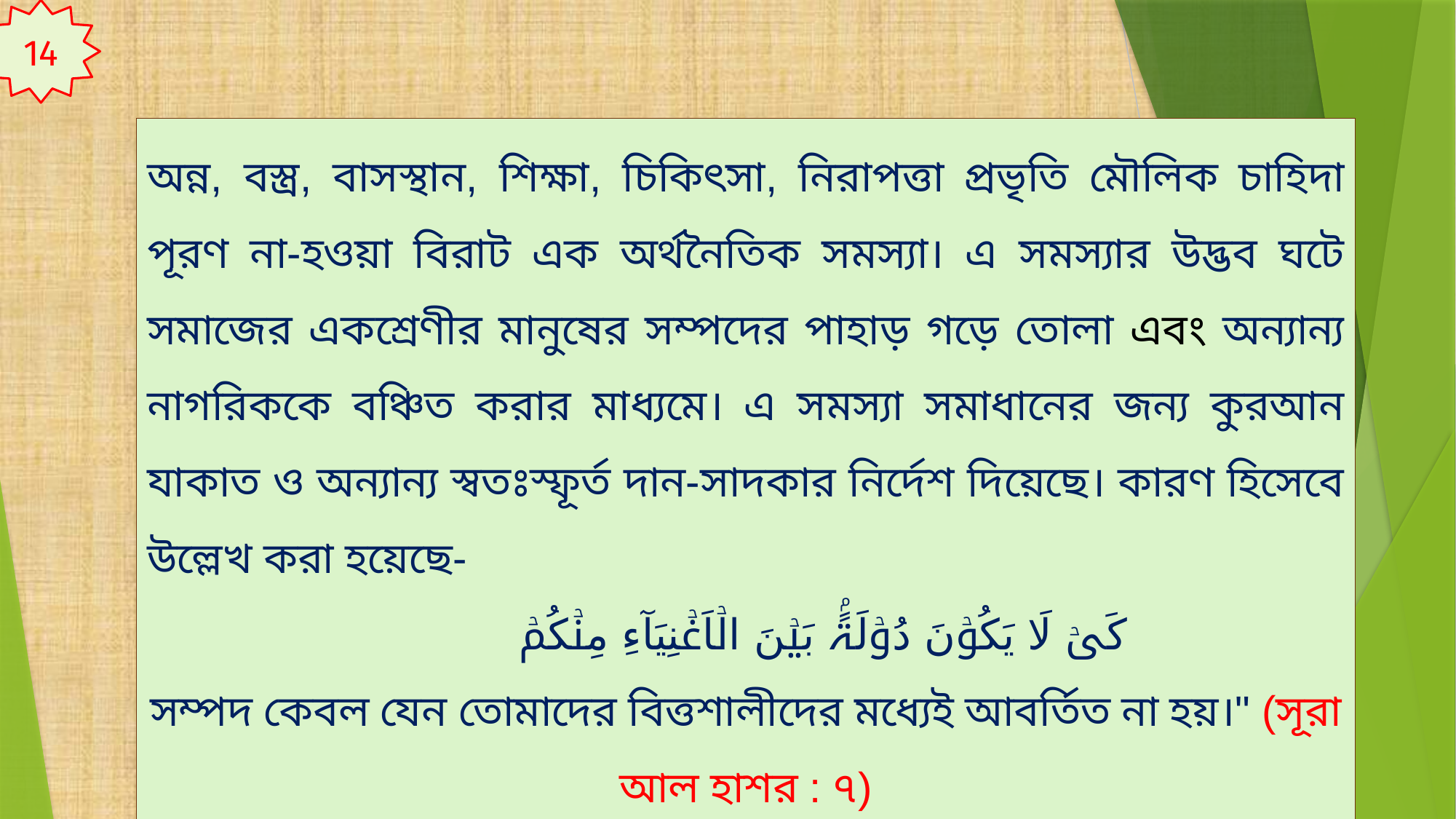

14
অন্ন, বস্ত্র, বাসস্থান, শিক্ষা, চিকিৎসা, নিরাপত্তা প্রভৃতি মৌলিক চাহিদা পূরণ না-হওয়া বিরাট এক অর্থনৈতিক সমস্যা। এ সমস্যার উদ্ভব ঘটে সমাজের একশ্রেণীর মানুষের সম্পদের পাহাড় গড়ে তোলা এবং অন্যান্য নাগরিককে বঞ্চিত করার মাধ্যমে। এ সমস্যা সমাধানের জন্য কুরআন যাকাত ও অন্যান্য স্বতঃস্ফূর্ত দান-সাদকার নির্দেশ দিয়েছে। কারণ হিসেবে উল্লেখ করা হয়েছে-
                    کَیۡ لَا یَکُوۡنَ دُوۡلَۃًۢ بَیۡنَ الۡاَغۡنِیَآءِ مِنۡکُمۡ
সম্পদ কেবল যেন তোমাদের বিত্তশালীদের মধ্যেই আবর্তিত না হয়।" (সূরা আল হাশর : ৭)
أحل الله البيع وحرم الربوا
“ক্রয়-বিক্রয়কে হালাল করেছেন এবং সুদকে করেছেন হারাম।" (২ সূরা বাকারা : ২৭)